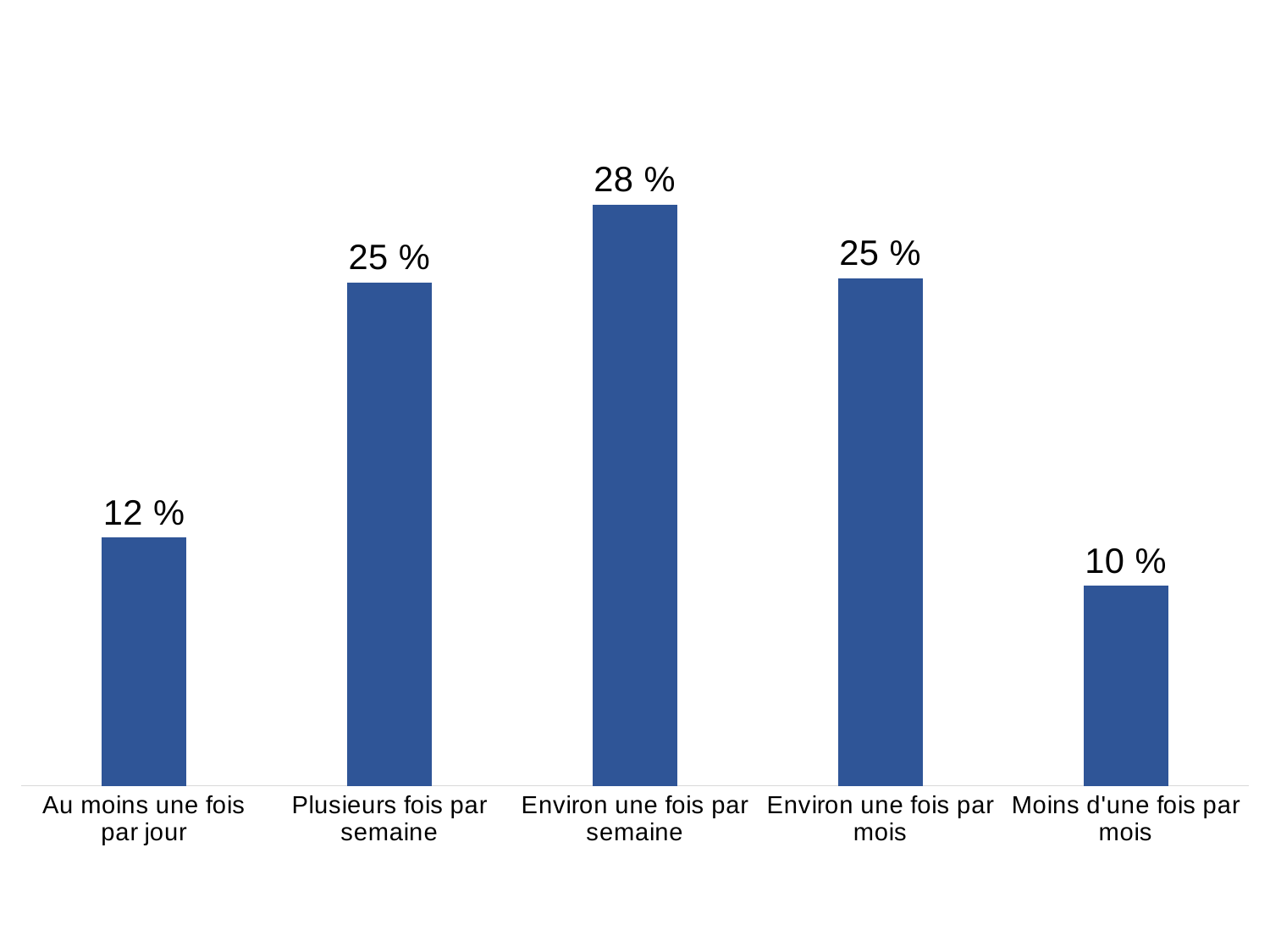

### Chart

| Category | Series 1 |
|---|---|
| Au moins une fois par jour | 0.12159709618874773 |
| Plusieurs fois par semaine | 0.24682395644283123 |
| Environ une fois par semaine | 0.2849364791288566 |
| Environ une fois par mois | 0.2486388384754991 |
| Moins d'une fois par mois | 0.09800362976406535 |